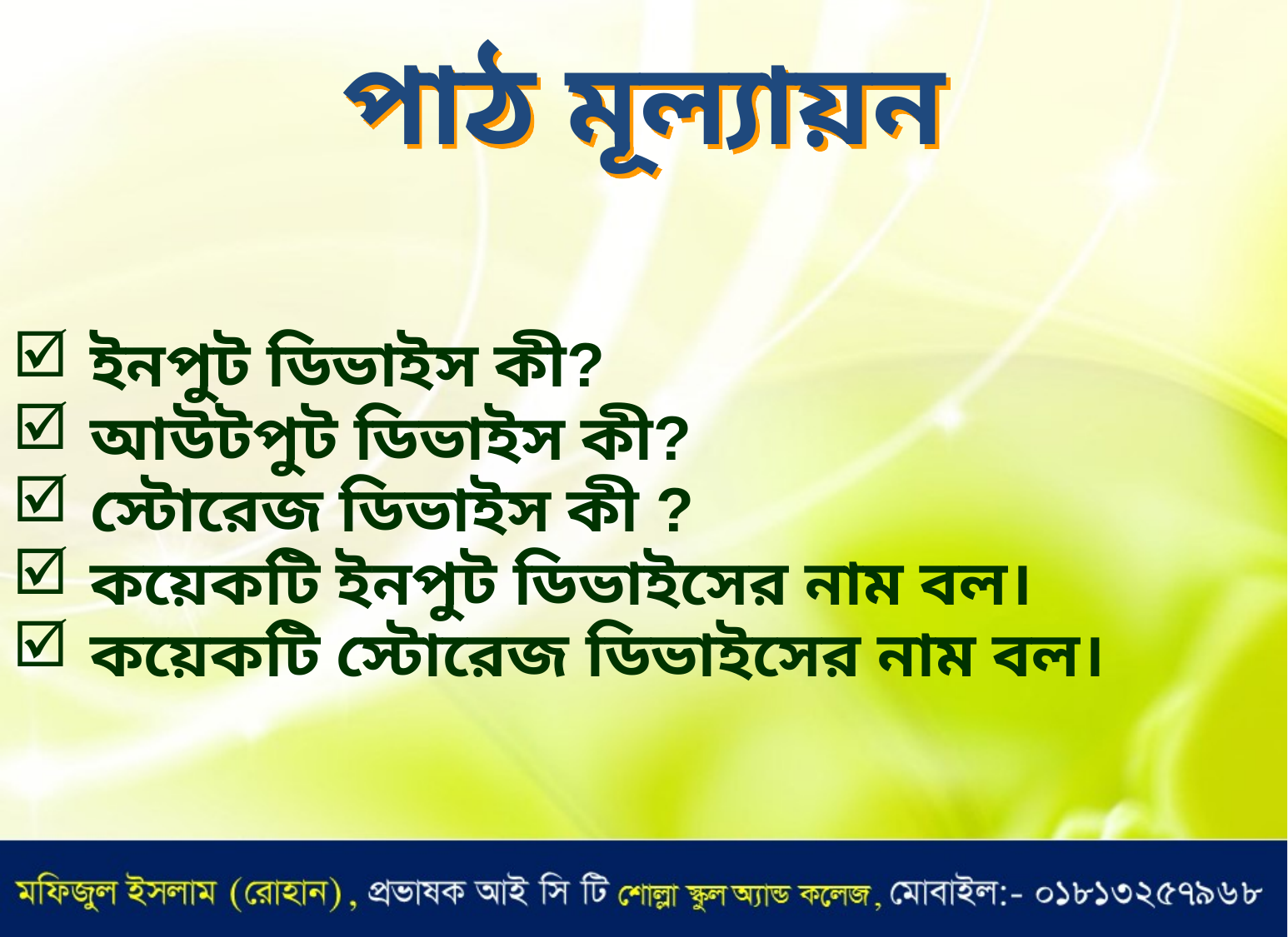

পাঠ মূল্যায়ন
ইনপুট ডিভাইস কী?
আউটপুট ডিভাইস কী?
স্টোরেজ ডিভাইস কী ?
কয়েকটি ইনপুট ডিভাইসের নাম বল।
কয়েকটি স্টোরেজ ডিভাইসের নাম বল।